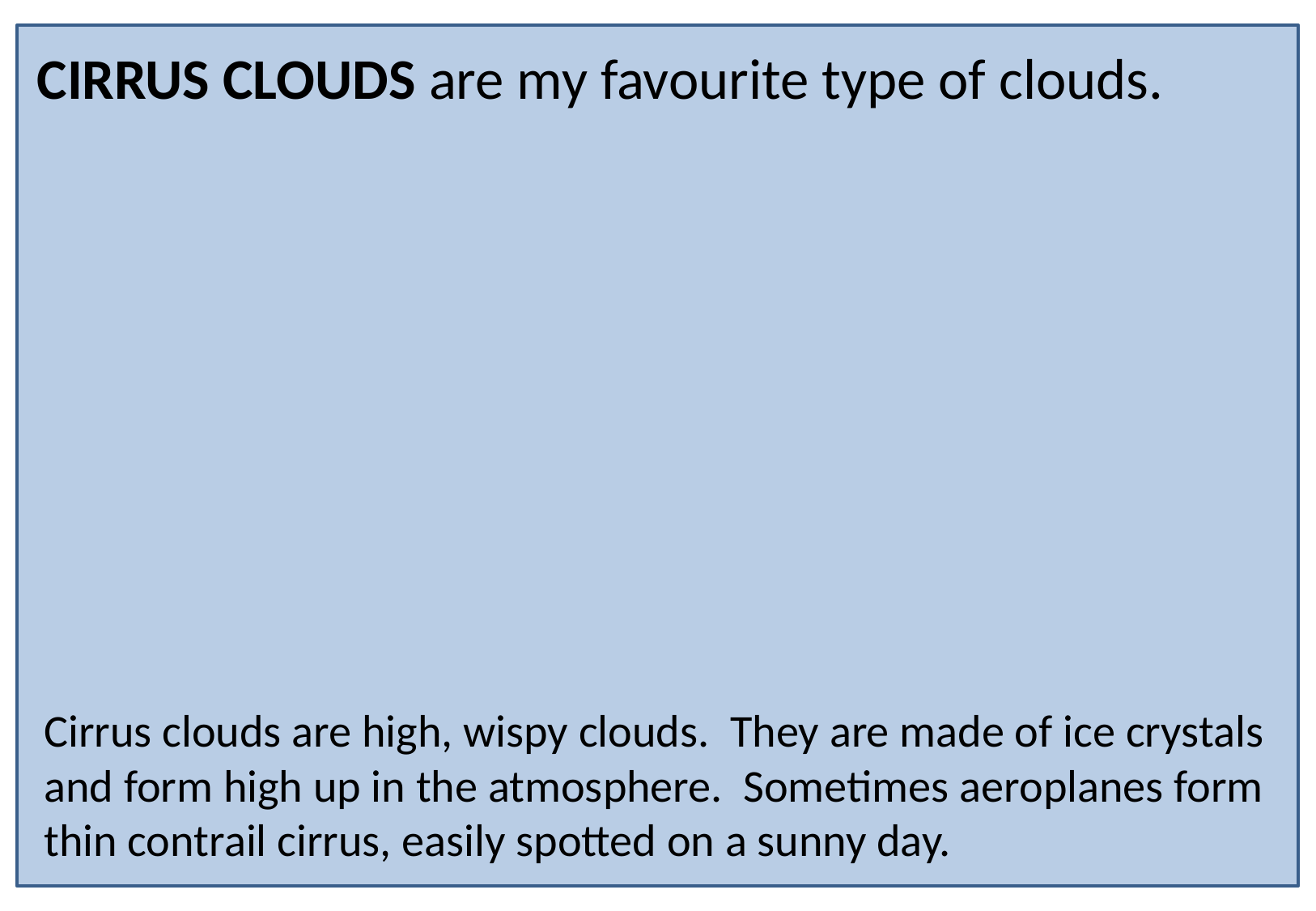

CIRRUS CLOUDS are my favourite type of clouds.
Cirrus clouds are high, wispy clouds.  They are made of ice crystals and form high up in the atmosphere.  Sometimes aeroplanes form thin contrail cirrus, easily spotted on a sunny day.